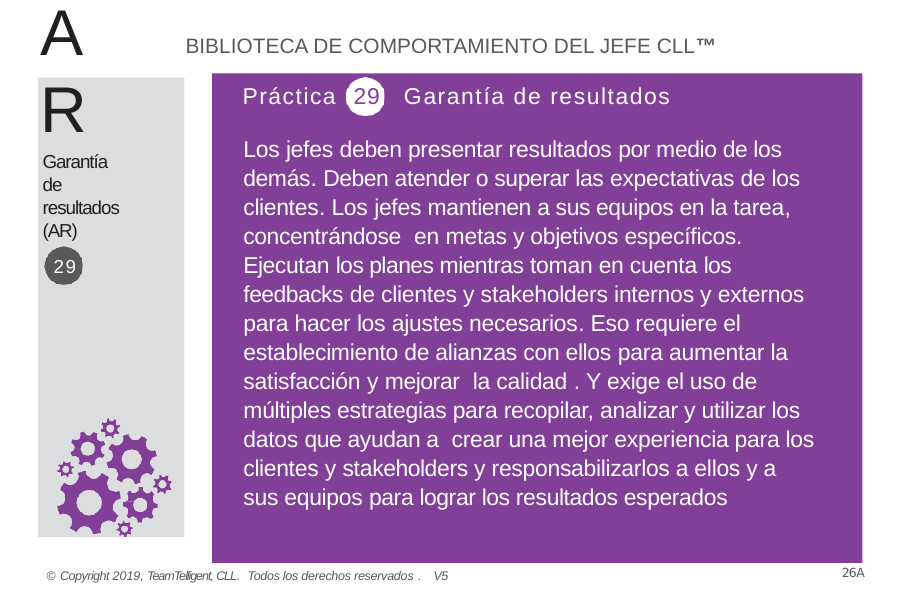

BIBLIOTECA DE COMPORTAMIENTO DEL JEFE CLL™
AR
Garantía de resultados (AR)

Práctica  29   Garantía de resultados
Los jefes deben presentar resultados por medio de los demás. Deben atender o superar las expectativas de los clientes. Los jefes mantienen a sus equipos en la tarea, concentrándose  en metas y objetivos específicos. Ejecutan los planes mientras toman en cuenta los feedbacks de clientes y stakeholders internos y externos para hacer los ajustes necesarios. Eso requiere el establecimiento de alianzas con ellos para aumentar la satisfacción y mejorar  la calidad . Y exige el uso de múltiples estrategias para recopilar, analizar y utilizar los datos que ayudan a  crear una mejor experiencia para los clientes y stakeholders y responsabilizarlos a ellos y a sus equipos para lograr los resultados esperados

29

26A
© Copyright 2019, TeamTelligent, CLL.  Todos los derechos reservados .   V5